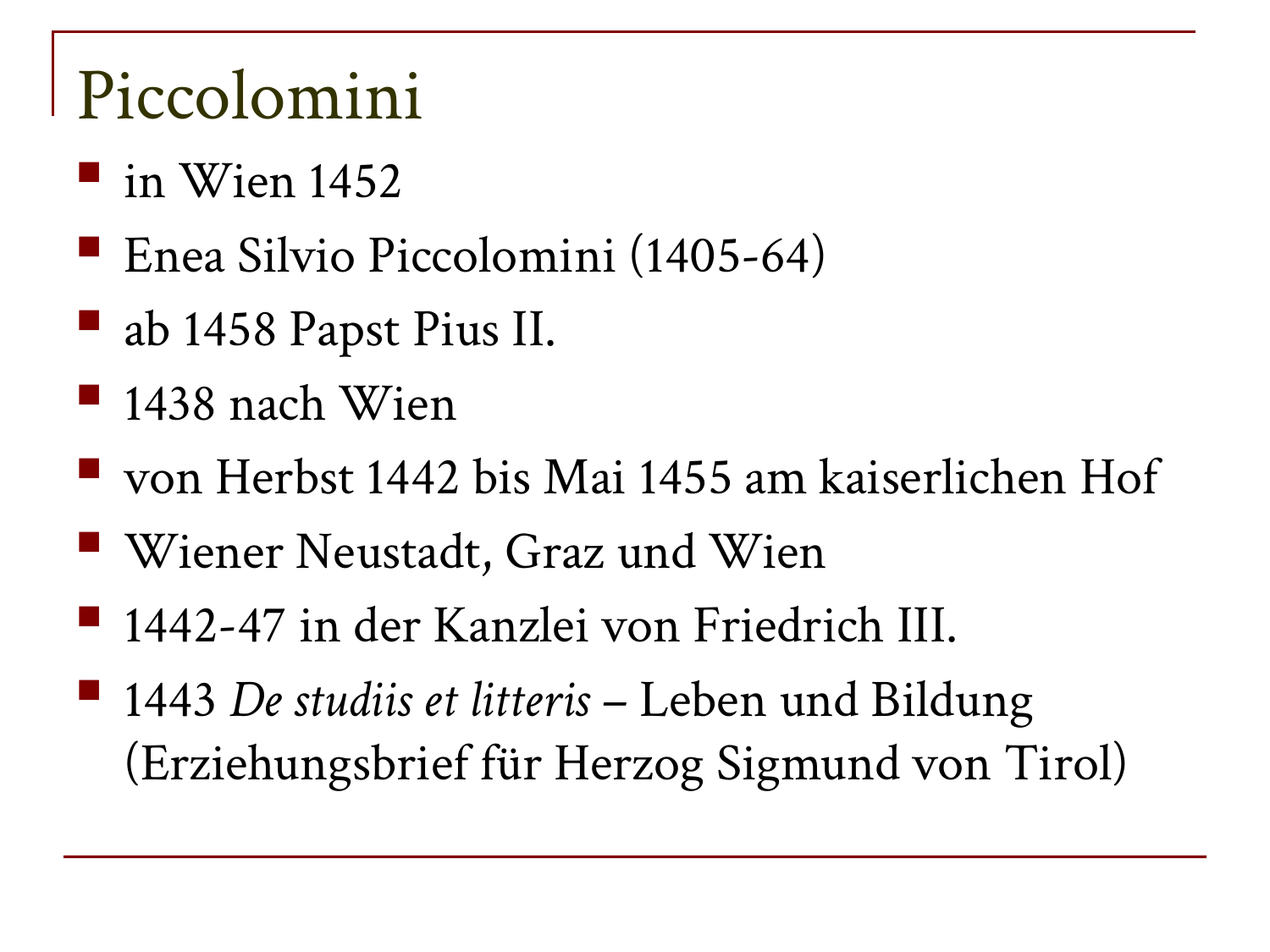

# Piccolomini
in Wien 1452
Enea Silvio Piccolomini (1405-64)
ab 1458 Papst Pius II.
1438 nach Wien
von Herbst 1442 bis Mai 1455 am kaiserlichen Hof
Wiener Neustadt, Graz und Wien
1442-47 in der Kanzlei von Friedrich III.
1443 De studiis et litteris – Leben und Bildung (Erziehungsbrief für Herzog Sigmund von Tirol)